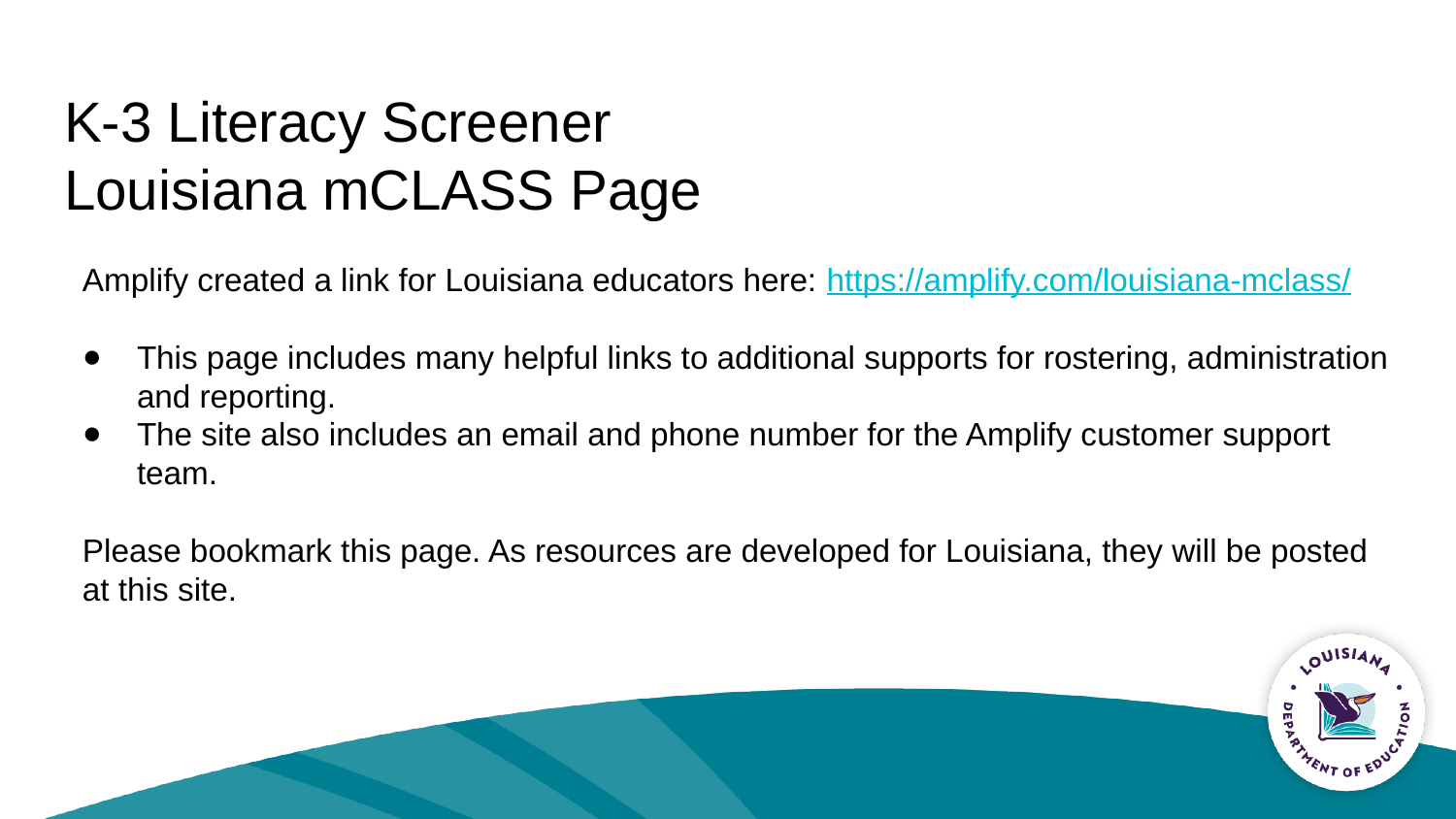

# K-3 Literacy Screener Louisiana mCLASS Page
Amplify created a link for Louisiana educators here: https://amplify.com/louisiana-mclass/

This page includes many helpful links to additional supports for rostering, administration and reporting.
The site also includes an email and phone number for the Amplify customer support team.

Please bookmark this page. As resources are developed for Louisiana, they will be posted at this site.